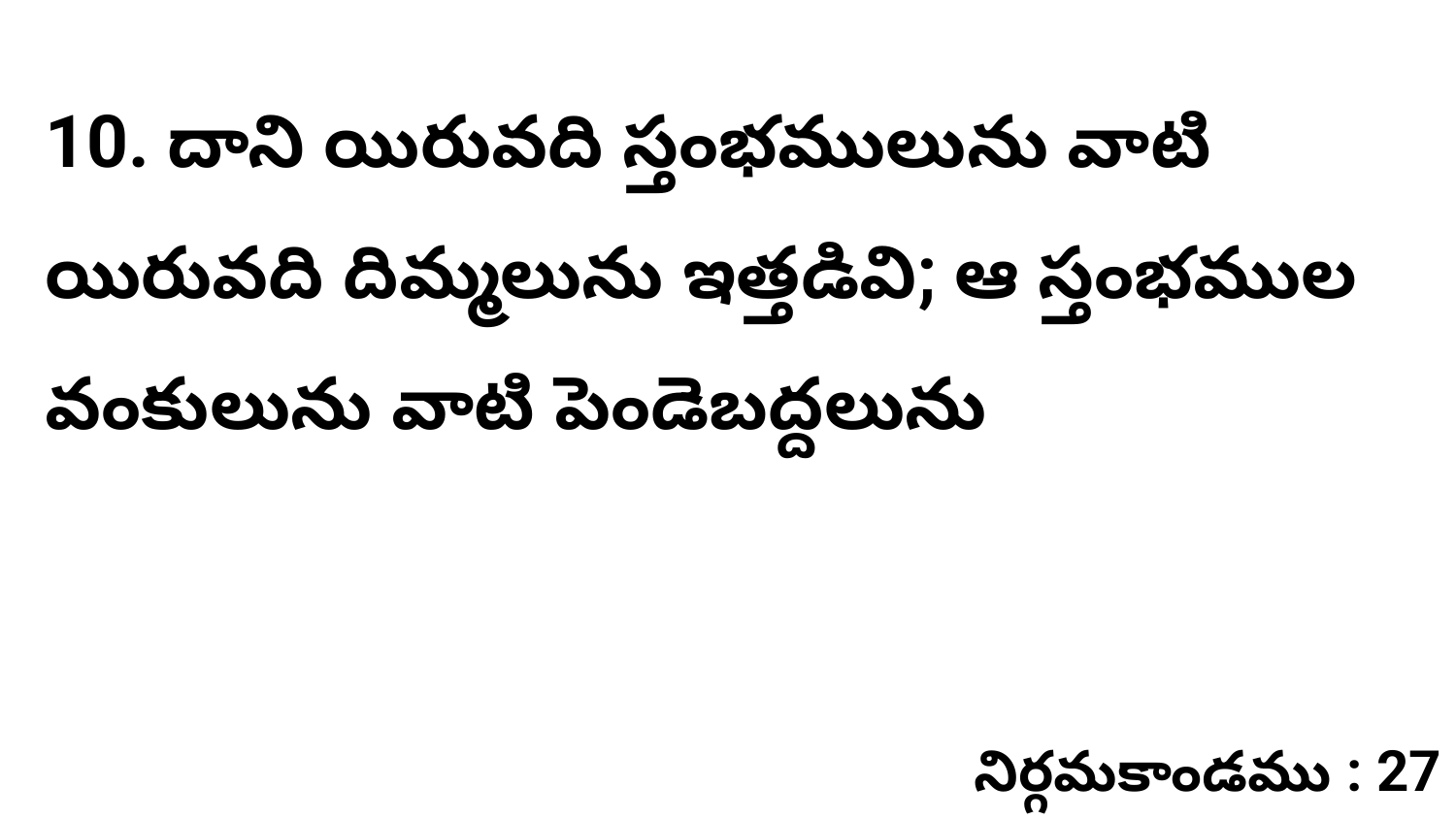

10. దాని యిరువది స్తంభములును వాటి యిరువది దిమ్మలును ఇత్తడివి; ఆ స్తంభముల వంకులును వాటి పెండెబద్దలును
నిర్గమకాండము : 27